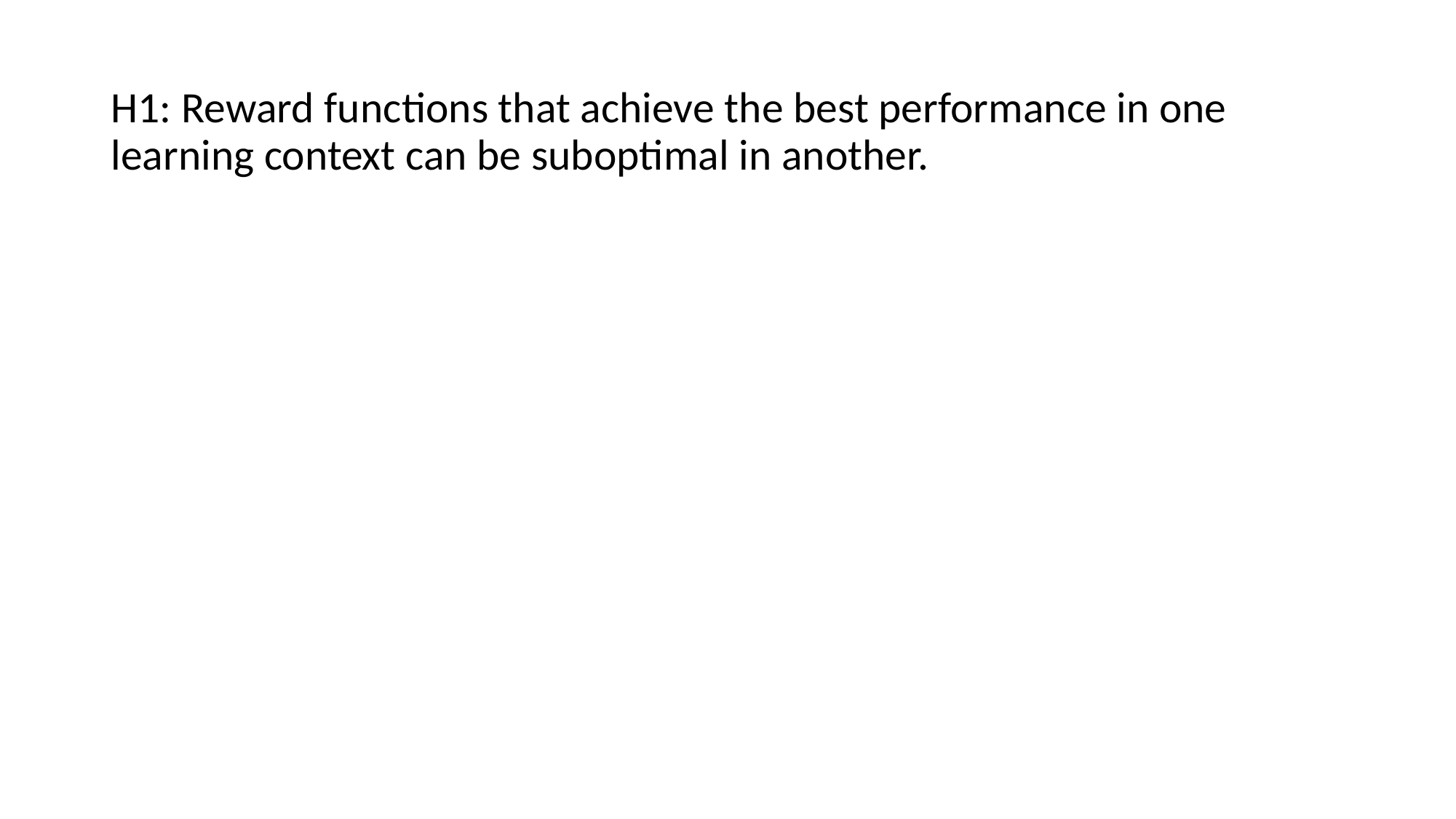

# H1: Reward functions that achieve the best performance in one learning context can be suboptimal in another.